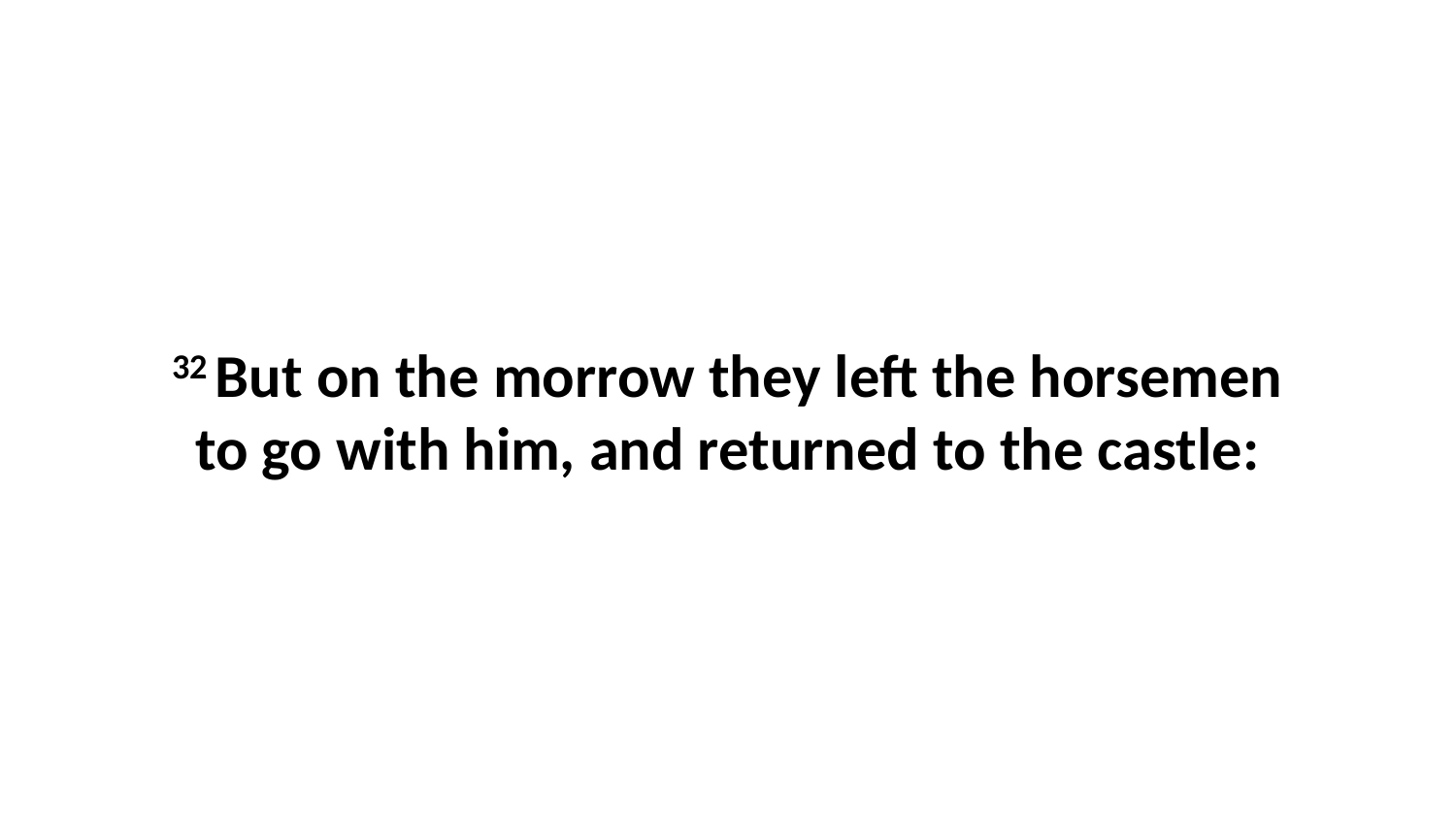

32 But on the morrow they left the horsemen to go with him, and returned to the castle: